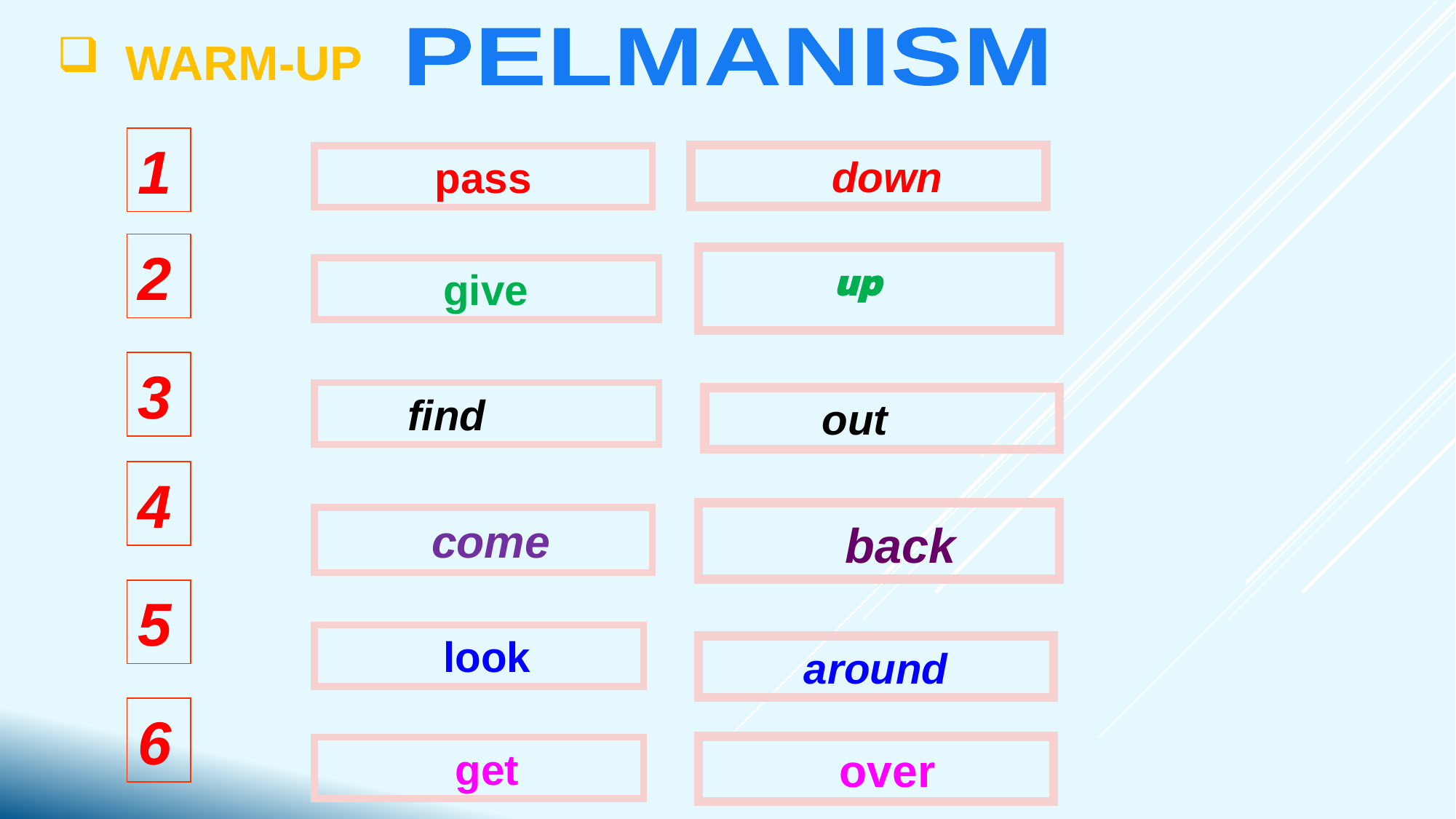

WARM-UP
PELMANISM
1
           down
pass
2
          up
          give
3
       find
         out
4
         back
         come
5
          look
        around
6
           over
           get